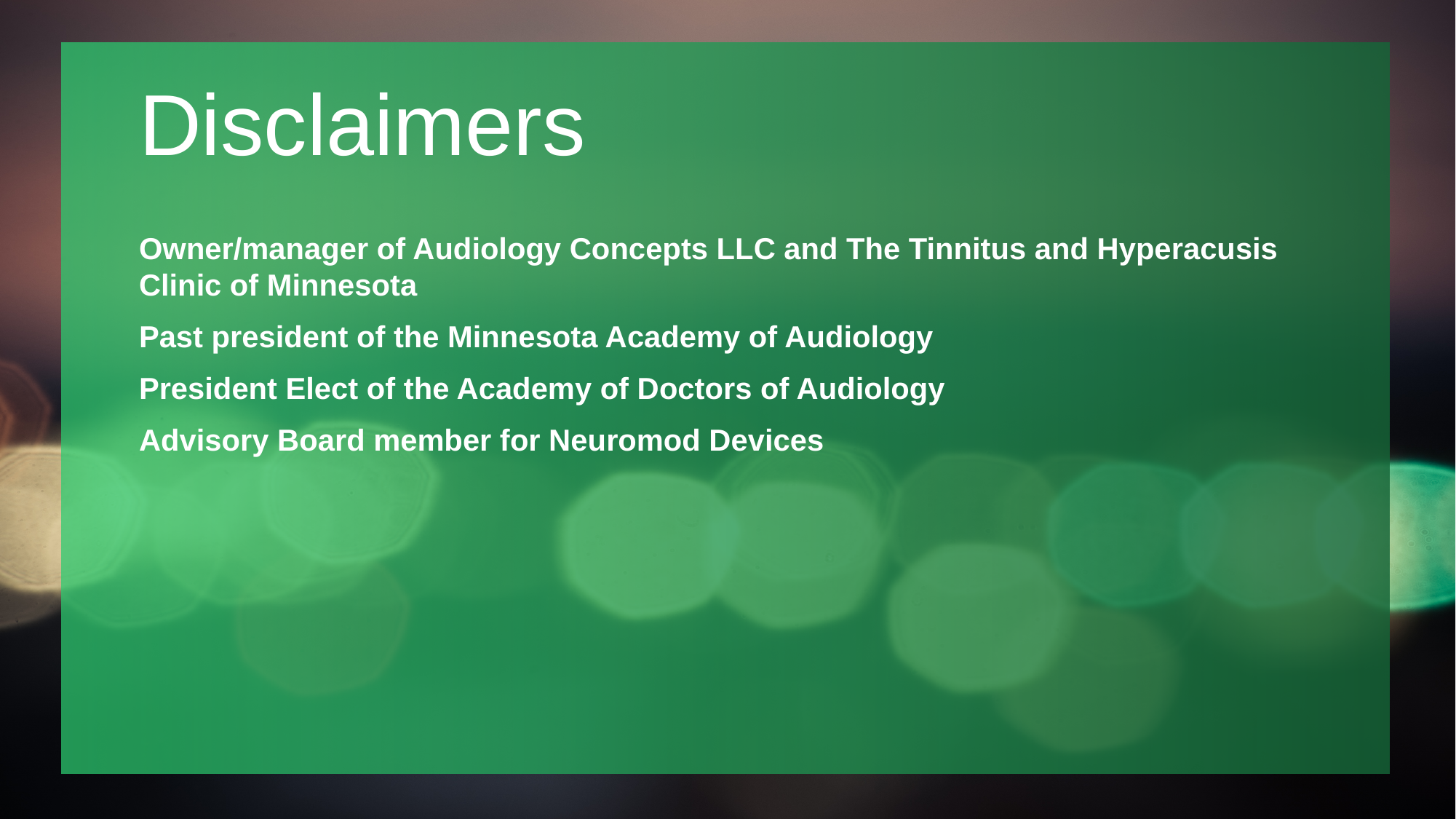

# Disclaimers
Owner/manager of Audiology Concepts LLC and The Tinnitus and Hyperacusis Clinic of Minnesota
Past president of the Minnesota Academy of Audiology
President Elect of the Academy of Doctors of Audiology
Advisory Board member for Neuromod Devices